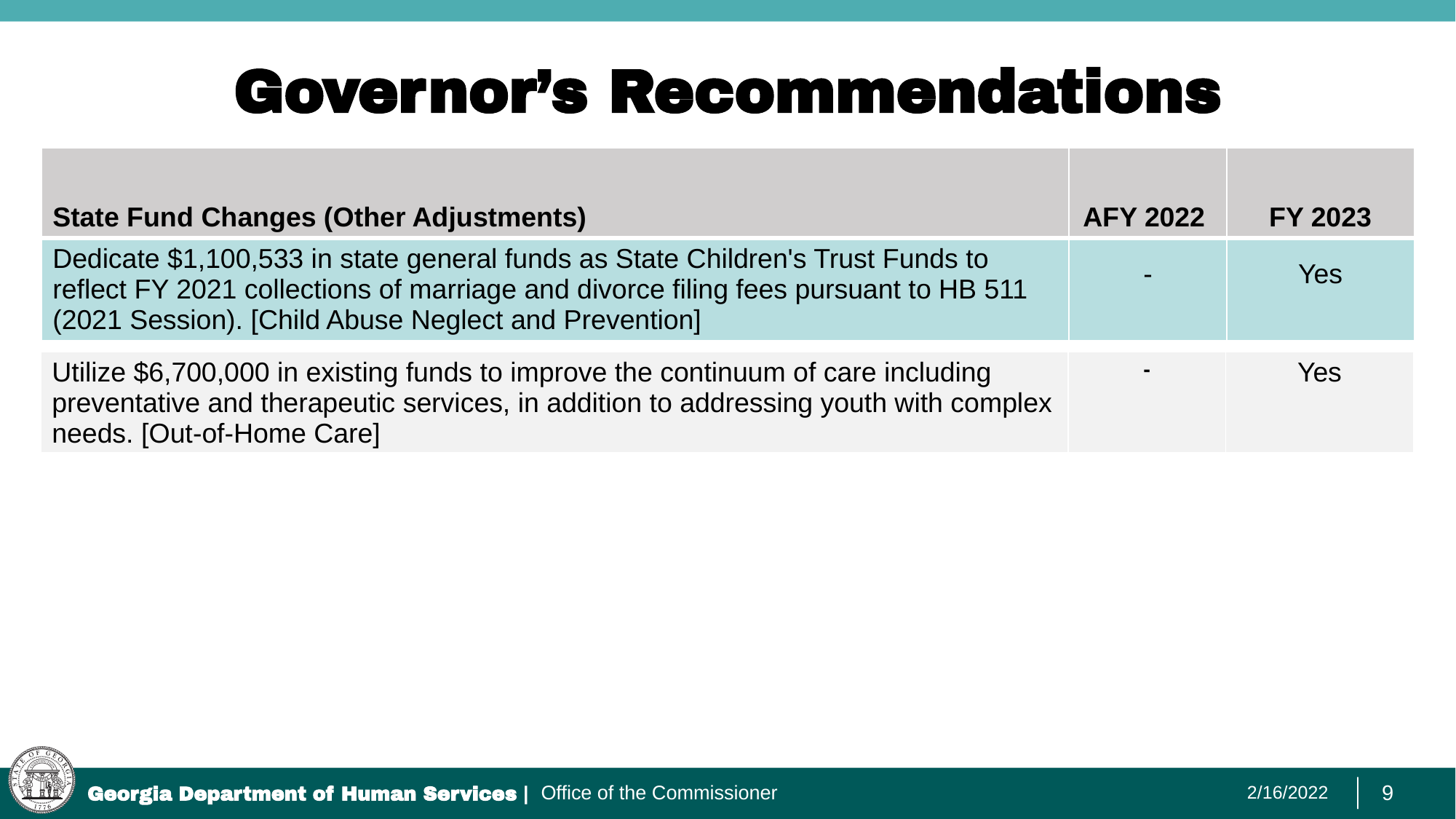

# Governor’s Recommendations
| State Fund Changes (Other Adjustments) | AFY 2022 | FY 2023 |
| --- | --- | --- |
| Dedicate $1,100,533 in state general funds as State Children's Trust Funds to reflect FY 2021 collections of marriage and divorce filing fees pursuant to HB 511 (2021 Session). [Child Abuse Neglect and Prevention] | - | Yes |
| Utilize $6,700,000 in existing funds to improve the continuum of care including preventative and therapeutic services, in addition to addressing youth with complex needs. [Out-of-Home Care] | - | Yes |
| --- | --- | --- |
Office of the Commissioner

2/16/2022